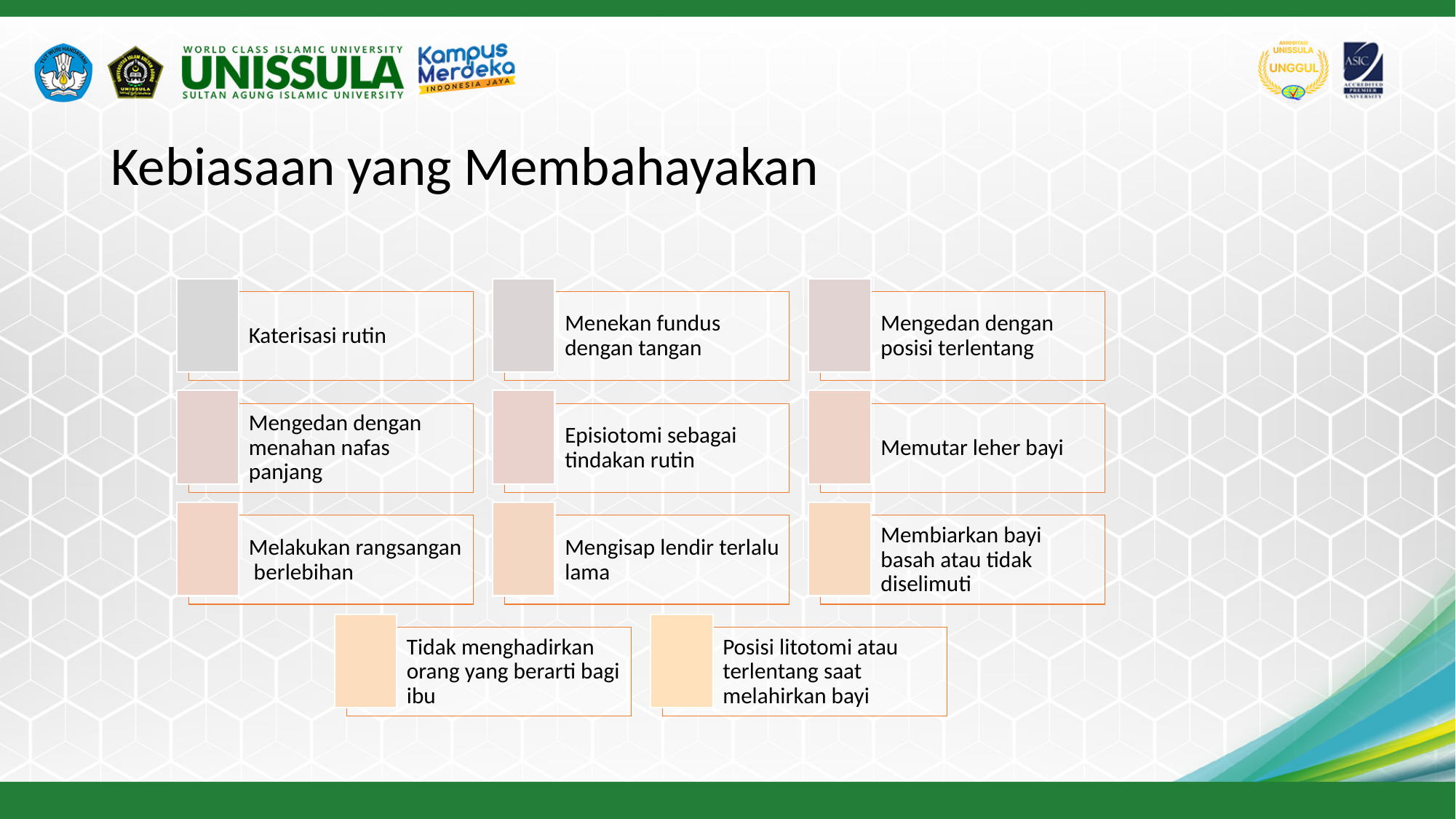

# Kebiasaan yang Membahayakan
Katerisasi rutin
Menekan fundus dengan tangan
Mengedan dengan posisi terlentang
Mengedan dengan menahan nafas panjang
Episiotomi sebagai tindakan rutin
Memutar leher bayi
Melakukan rangsangan  berlebihan
Mengisap lendir terlalu lama
Membiarkan bayi basah atau tidak diselimuti
Tidak menghadirkan orang yang berarti bagi ibu
Posisi litotomi atau terlentang saat melahirkan bayi